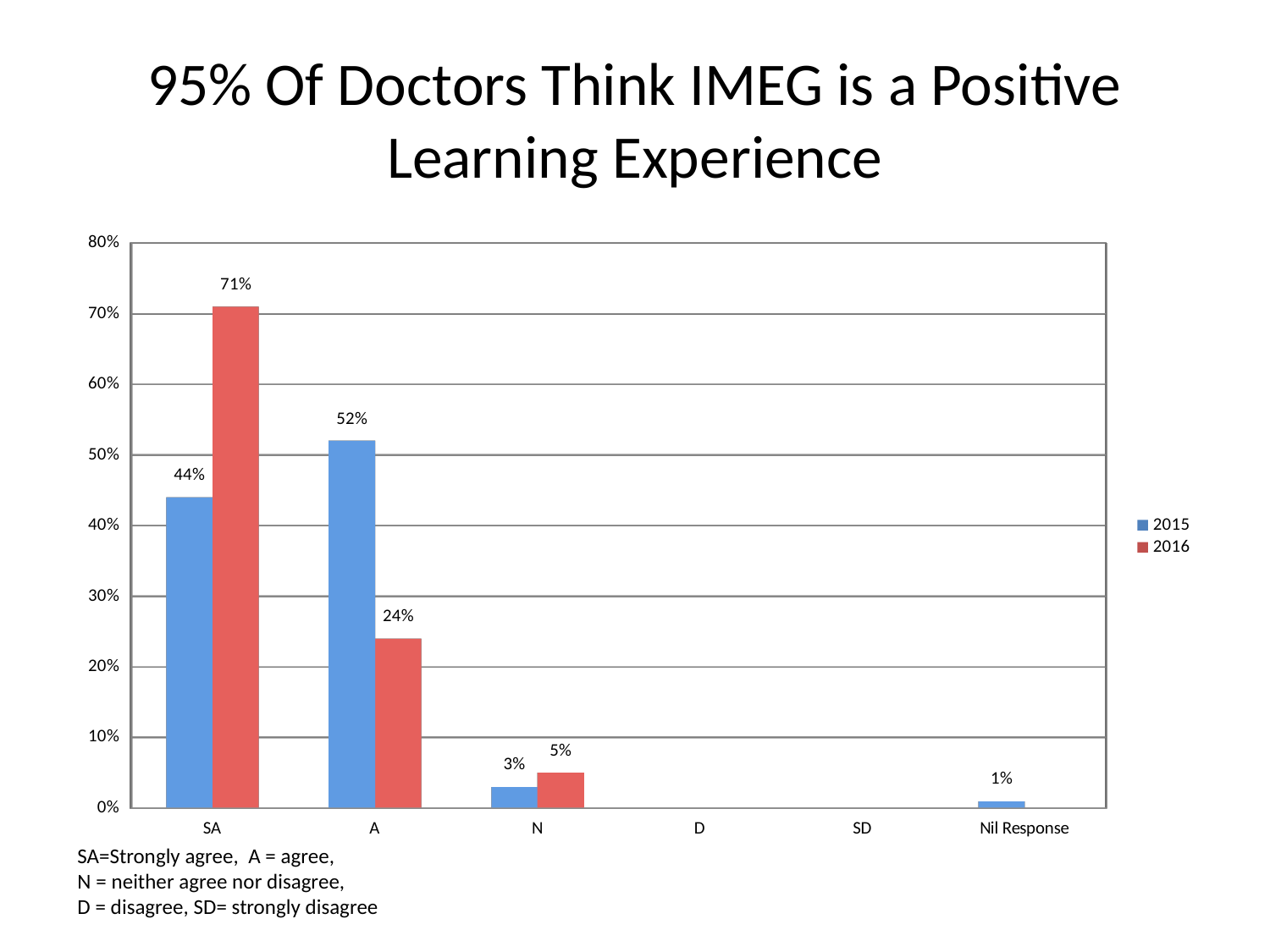

# 95% Of Doctors Think IMEG is a Positive Learning Experience

[unsupported chart]

SA=Strongly agree,  A = agree,
N = neither agree nor disagree,
D = disagree, SD= strongly disagree